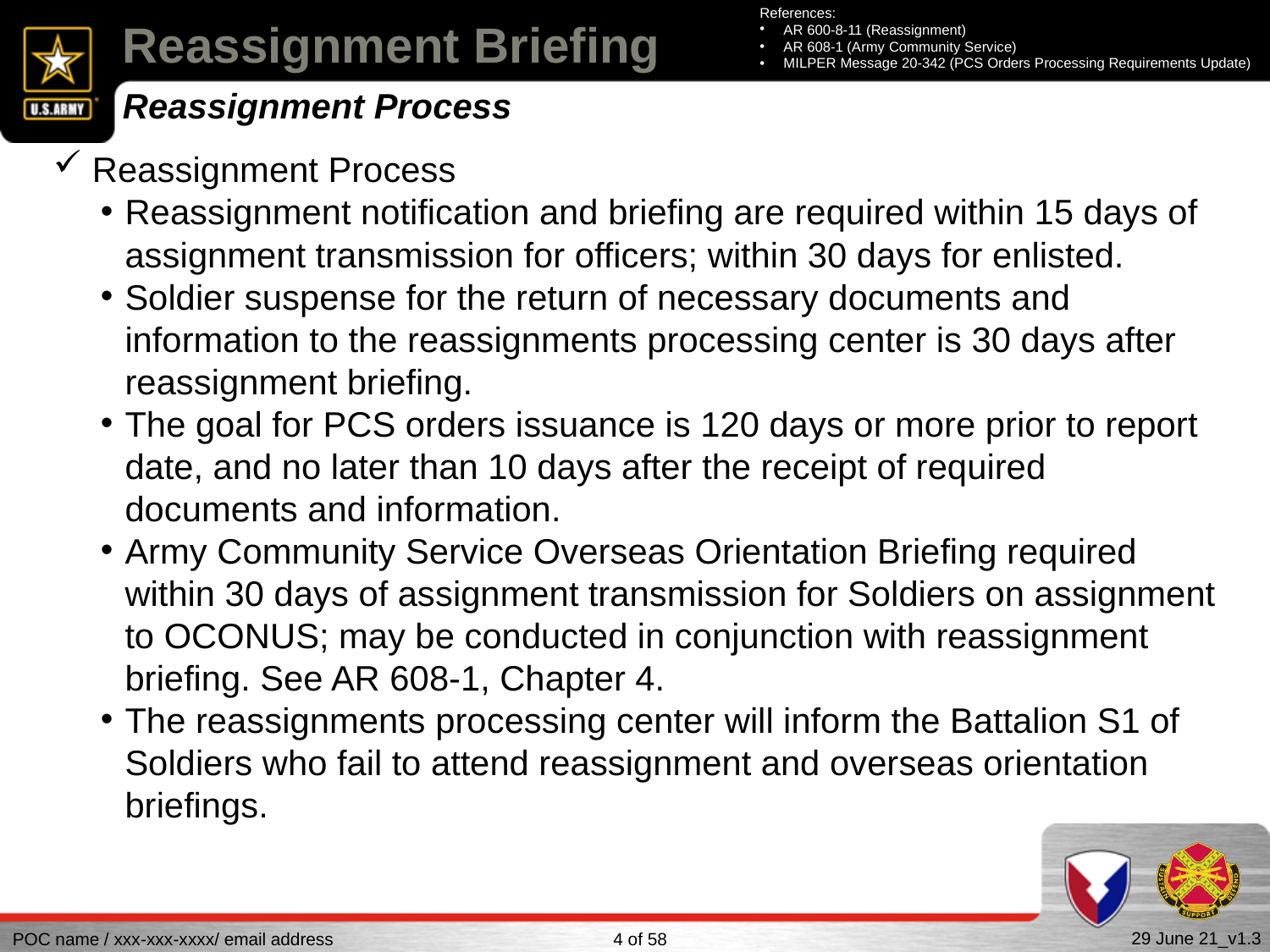

References:
AR 600-8-11 (Reassignment)
AR 608-1 (Army Community Service)
MILPER Message 20-342 (PCS Orders Processing Requirements Update)
# Reassignment Briefing
Reassignment Process
 Reassignment Process
Reassignment notification and briefing are required within 15 days of assignment transmission for officers; within 30 days for enlisted.
Soldier suspense for the return of necessary documents and information to the reassignments processing center is 30 days after reassignment briefing.
The goal for PCS orders issuance is 120 days or more prior to report date, and no later than 10 days after the receipt of required documents and information.
Army Community Service Overseas Orientation Briefing required within 30 days of assignment transmission for Soldiers on assignment to OCONUS; may be conducted in conjunction with reassignment briefing. See AR 608-1, Chapter 4.
The reassignments processing center will inform the Battalion S1 of Soldiers who fail to attend reassignment and overseas orientation briefings.